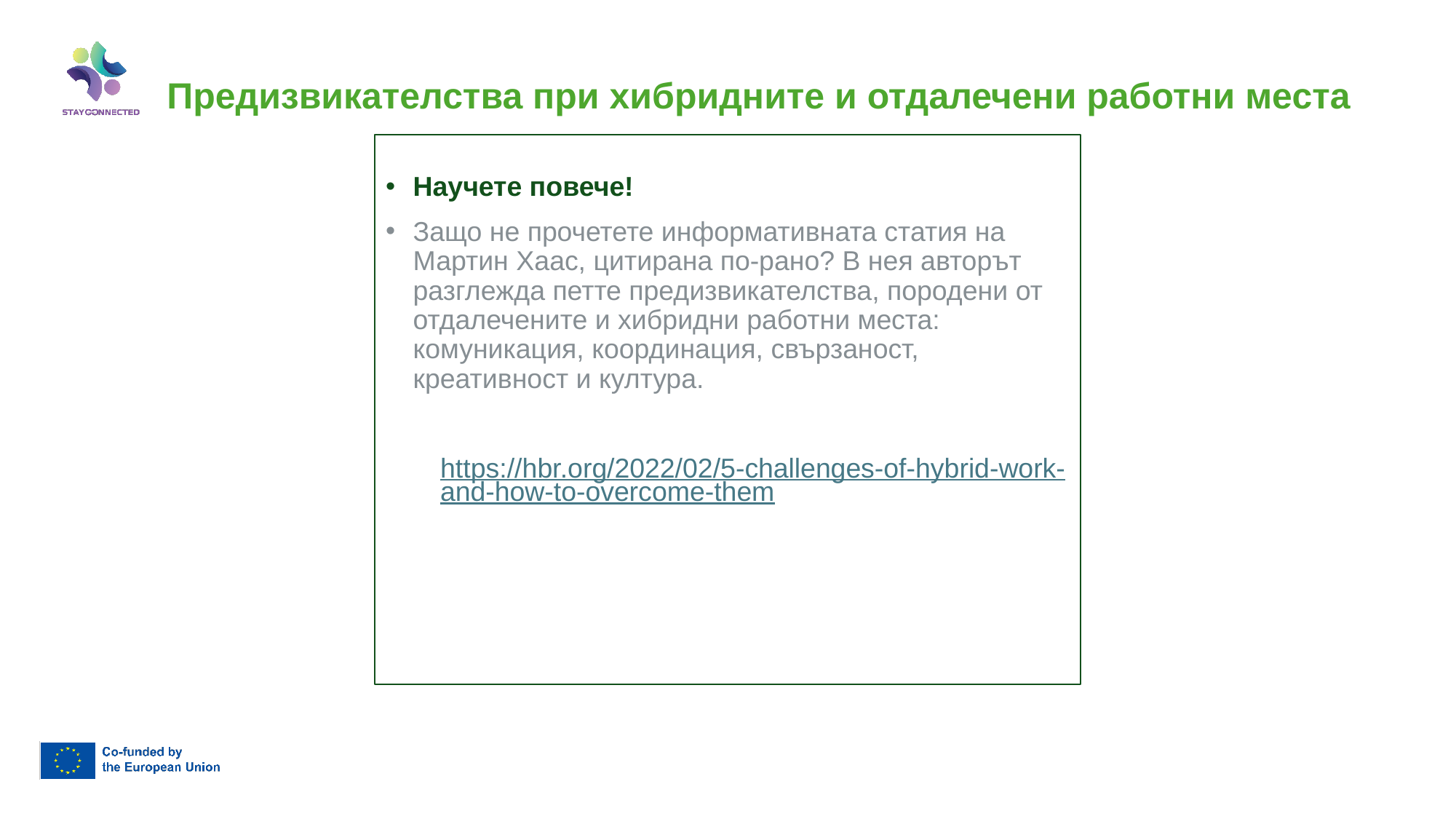

# Предизвикателства при хибридните и отдалечени работни места

Научете повече!
Защо не прочетете информативната статия на Мартин Хаас, цитирана по-рано? В нея авторът разглежда петте предизвикателства, породени от отдалечените и хибридни работни места: комуникация, координация, свързаност, креативност и култура.

https://hbr.org/2022/02/5-challenges-of-hybrid-work-and-how-to-overcome-them